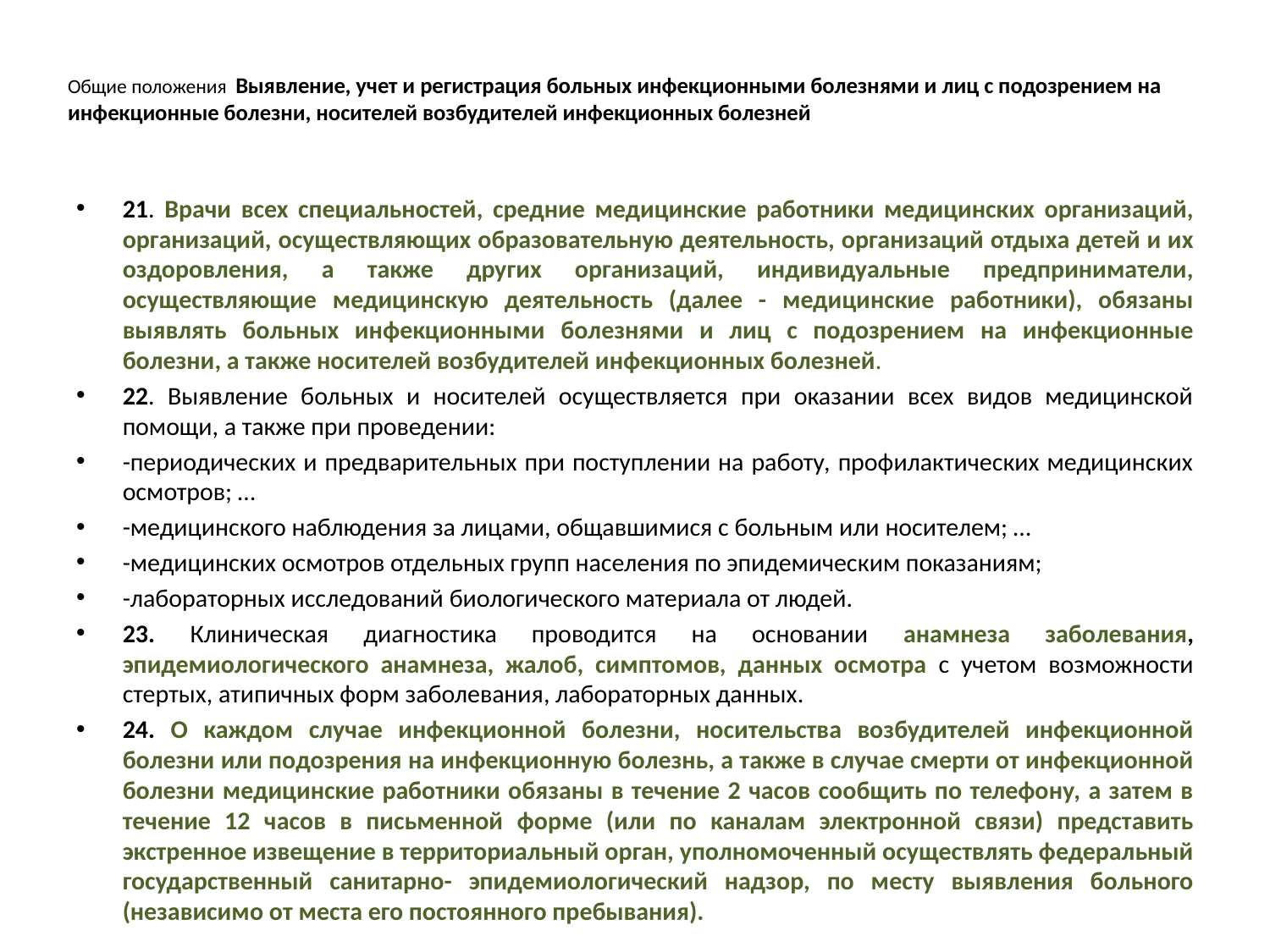

# Общие положения  Выявление, учет и регистрация больных инфекционными болезнями и лиц с подозрением на инфекционные болезни, носителей возбудителей инфекционных болезней
21. Врачи всех специальностей, средние медицинские работники медицинских организаций, организаций, осуществляющих образовательную деятельность, организаций отдыха детей и их оздоровления, а также других организаций, индивидуальные предприниматели, осуществляющие медицинскую деятельность (далее - медицинские работники), обязаны выявлять больных инфекционными болезнями и лиц с подозрением на инфекционные болезни, а также носителей возбудителей инфекционных болезней.
22. Выявление больных и носителей осуществляется при оказании всех видов медицинской помощи, а также при проведении:
-периодических и предварительных при поступлении на работу, профилактических медицинских осмотров; …
-медицинского наблюдения за лицами, общавшимися с больным или носителем; …
-медицинских осмотров отдельных групп населения по эпидемическим показаниям;
-лабораторных исследований биологического материала от людей.
23. Клиническая диагностика проводится на основании анамнеза заболевания, эпидемиологического анамнеза, жалоб, симптомов, данных осмотра с учетом возможности стертых, атипичных форм заболевания, лабораторных данных.
24. О каждом случае инфекционной болезни, носительства возбудителей инфекционной болезни или подозрения на инфекционную болезнь, а также в случае смерти от инфекционной болезни медицинские работники обязаны в течение 2 часов сообщить по телефону, а затем в течение 12 часов в письменной форме (или по каналам электронной связи) представить экстренное извещение в территориальный орган, уполномоченный осуществлять федеральный государственный санитарно- эпидемиологический надзор, по месту выявления больного (независимо от места его постоянного пребывания).